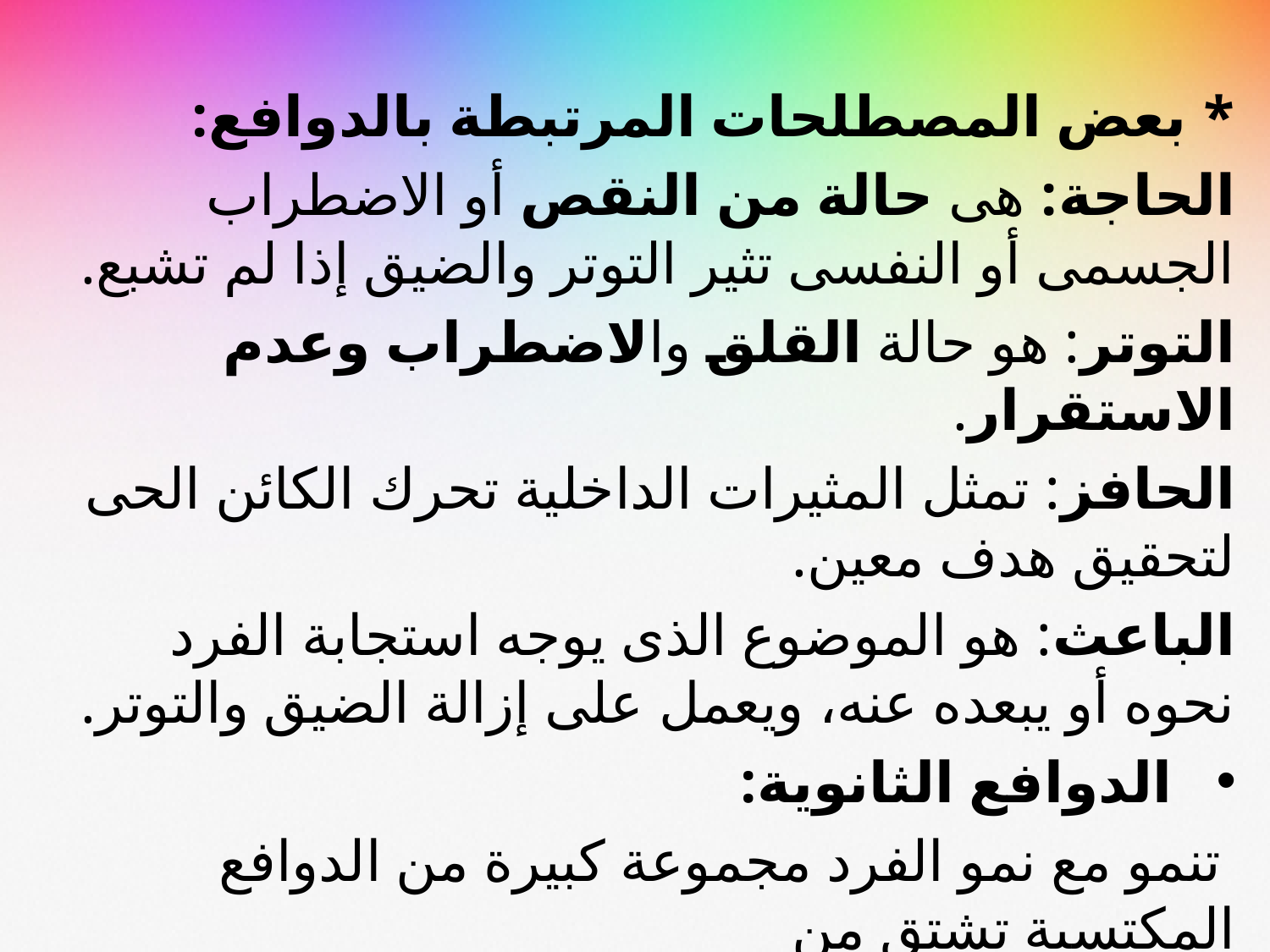

* بعض المصطلحات المرتبطة بالدوافع:
الحاجة: هى حالة من النقص أو الاضطراب الجسمى أو النفسى تثير التوتر والضيق إذا لم تشبع.
التوتر: هو حالة القلق والاضطراب وعدم الاستقرار.
الحافز: تمثل المثيرات الداخلية تحرك الكائن الحى لتحقيق هدف معين.
الباعث: هو الموضوع الذى يوجه استجابة الفرد نحوه أو يبعده عنه، ويعمل على إزالة الضيق والتوتر.
الدوافع الثانوية:
 تنمو مع نمو الفرد مجموعة كبيرة من الدوافع المكتسبة تشتق من